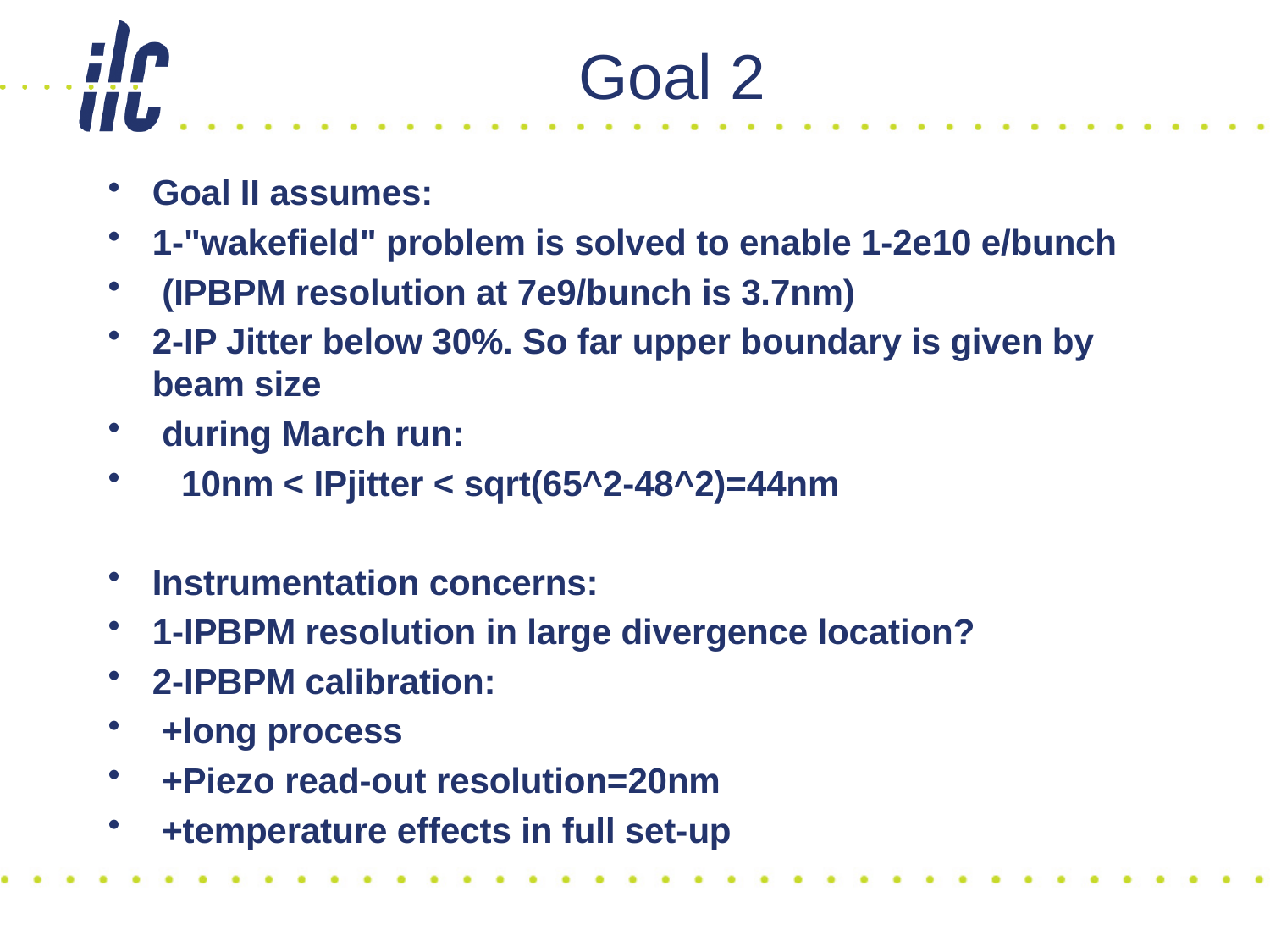

# Goal 2
Goal II assumes:
1-"wakefield" problem is solved to enable 1-2e10 e/bunch
 (IPBPM resolution at 7e9/bunch is 3.7nm)
2-IP Jitter below 30%. So far upper boundary is given by beam size
 during March run:
   10nm < IPjitter < sqrt(65^2-48^2)=44nm

Instrumentation concerns:
1-IPBPM resolution in large divergence location?
2-IPBPM calibration:
 +long process
 +Piezo read-out resolution=20nm
 +temperature effects in full set-up